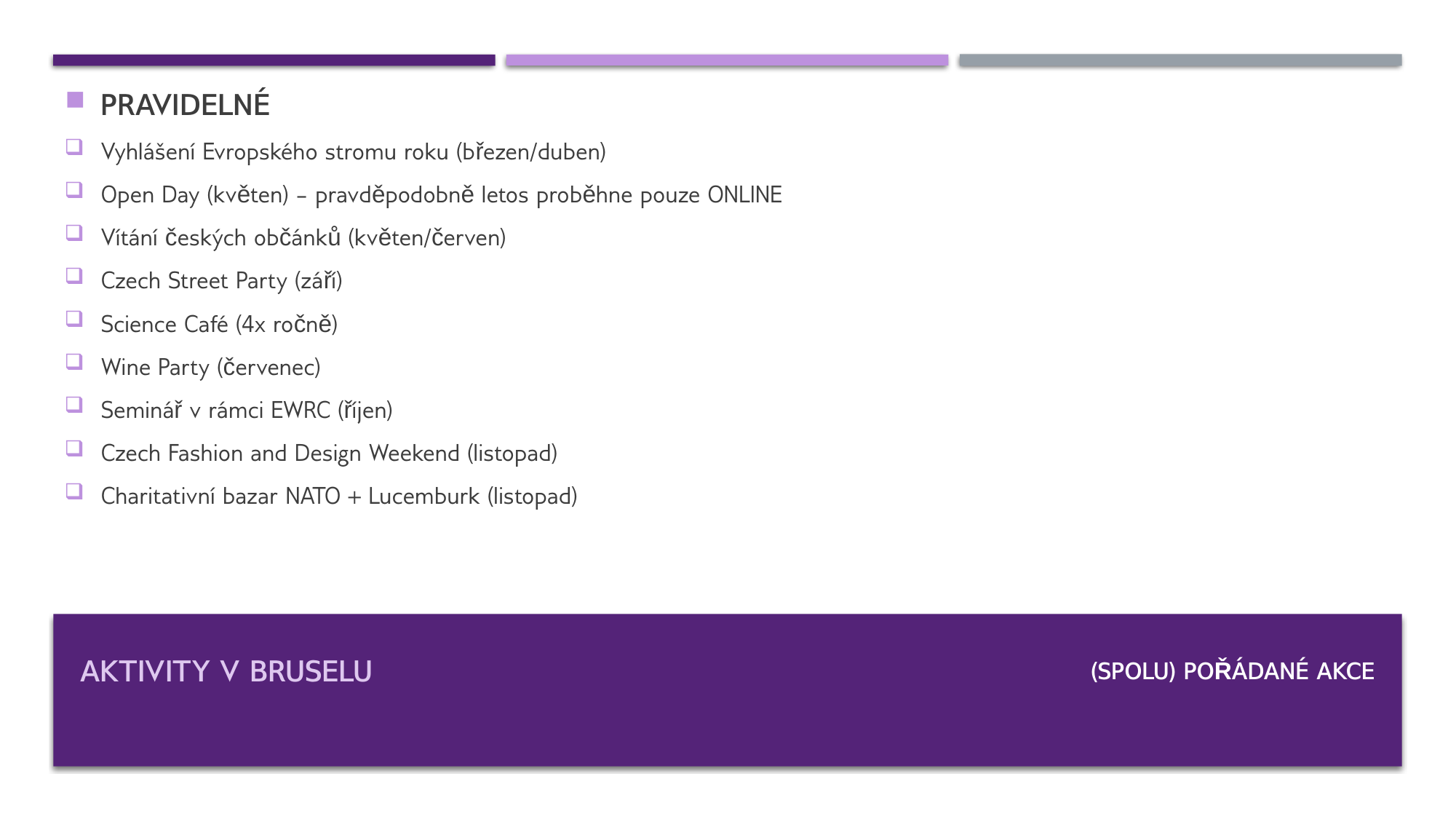

PRAVIDELNÉ
Vyhlášení Evropského stromu roku (březen/duben)
Open Day (květen) – pravděpodobně letos proběhne pouze ONLINE
Vítání českých občánků (květen/červen)
Czech Street Party (září)
Science Café (4x ročně)
Wine Party (červenec)
Seminář v rámci EWRC (říjen)
Czech Fashion and Design Weekend (listopad)
Charitativní bazar NATO + Lucemburk (listopad)

# AKTIVITY V BRUSELU
(SPOLU) POŘÁDANÉ AKCE